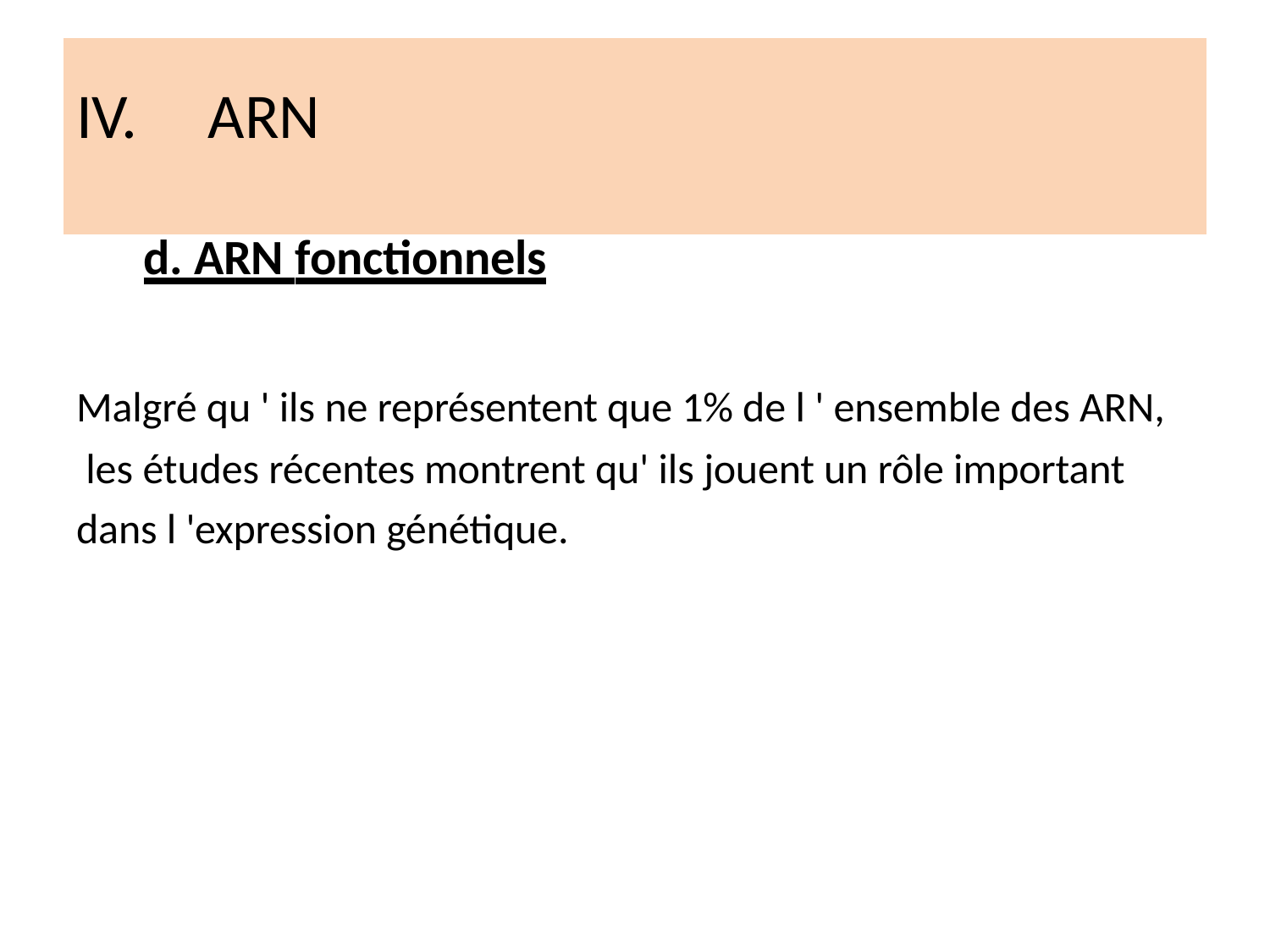

# IV.	ARN
d. ARN fonctionnels

Malgré qu ' ils ne représentent que 1% de l ' ensemble des ARN,  les études récentes montrent qu' ils jouent un rôle important  dans l 'expression génétique.